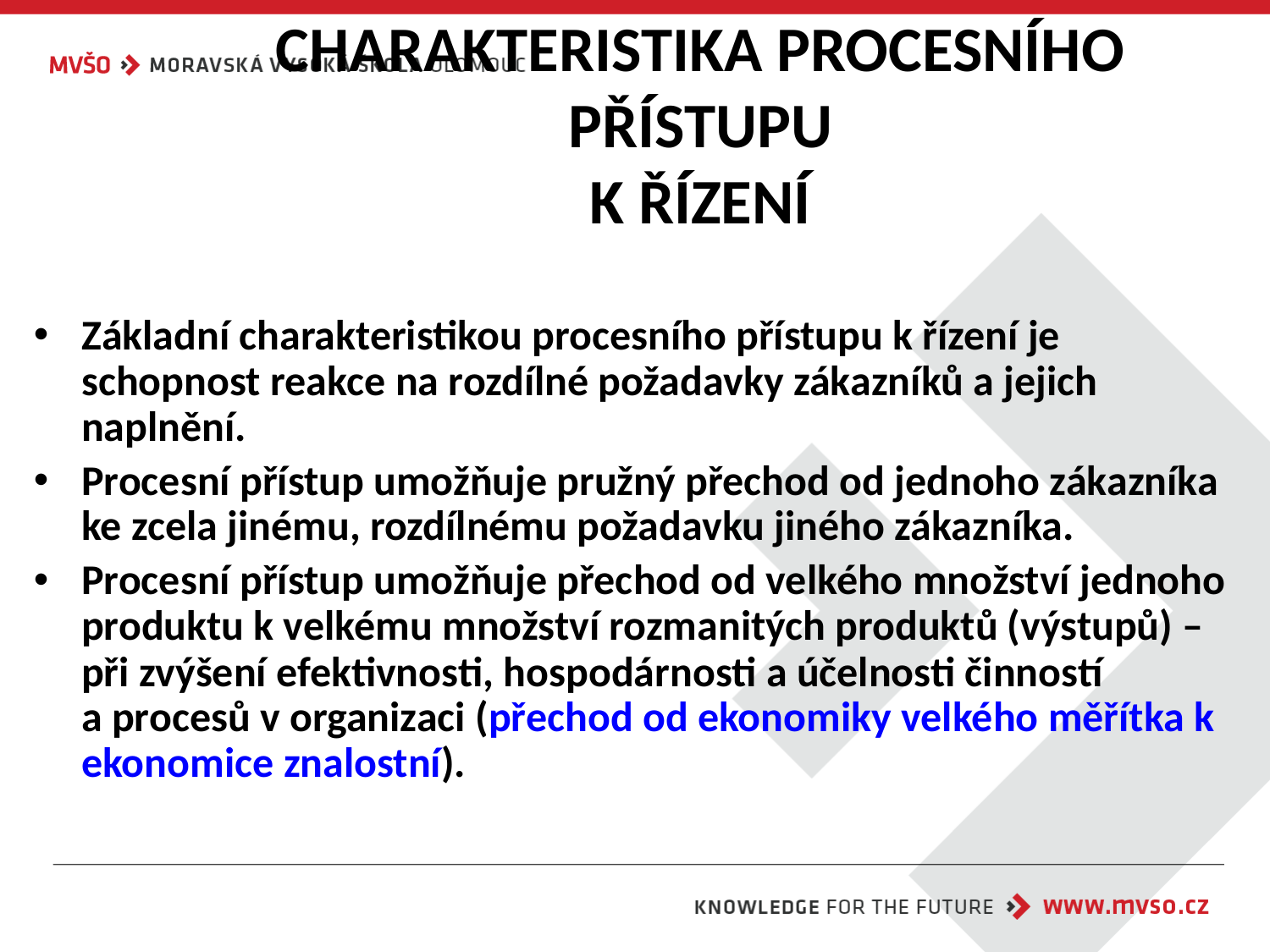

# CHARAKTERISTIKA PROCESNÍHO PŘÍSTUPU K ŘÍZENÍ
Základní charakteristikou procesního přístupu k řízení je schopnost reakce na rozdílné požadavky zákazníků a jejich naplnění.
Procesní přístup umožňuje pružný přechod od jednoho zákazníka ke zcela jinému, rozdílnému požadavku jiného zákazníka.
Procesní přístup umožňuje přechod od velkého množství jednoho produktu k velkému množství rozmanitých produktů (výstupů) – při zvýšení efektivnosti, hospodárnosti a účelnosti činností
a procesů v organizaci (přechod od ekonomiky velkého měřítka k ekonomice znalostní).